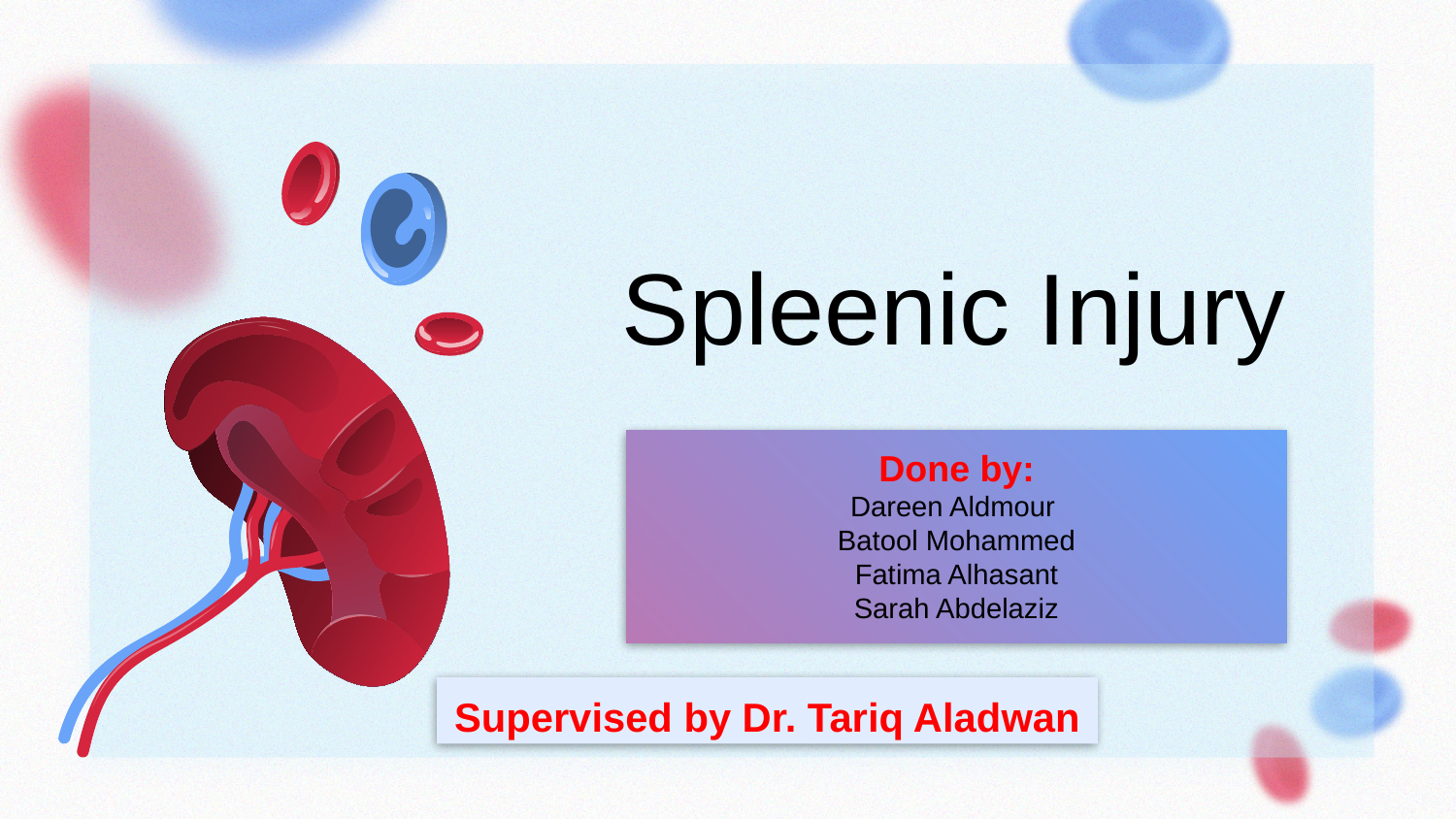

# Spleenic Injury

Done by:
Dareen Aldmour
Batool Mohammed
Fatima Alhasant
Sarah Abdelaziz

Supervised by Dr. Tariq Aladwan